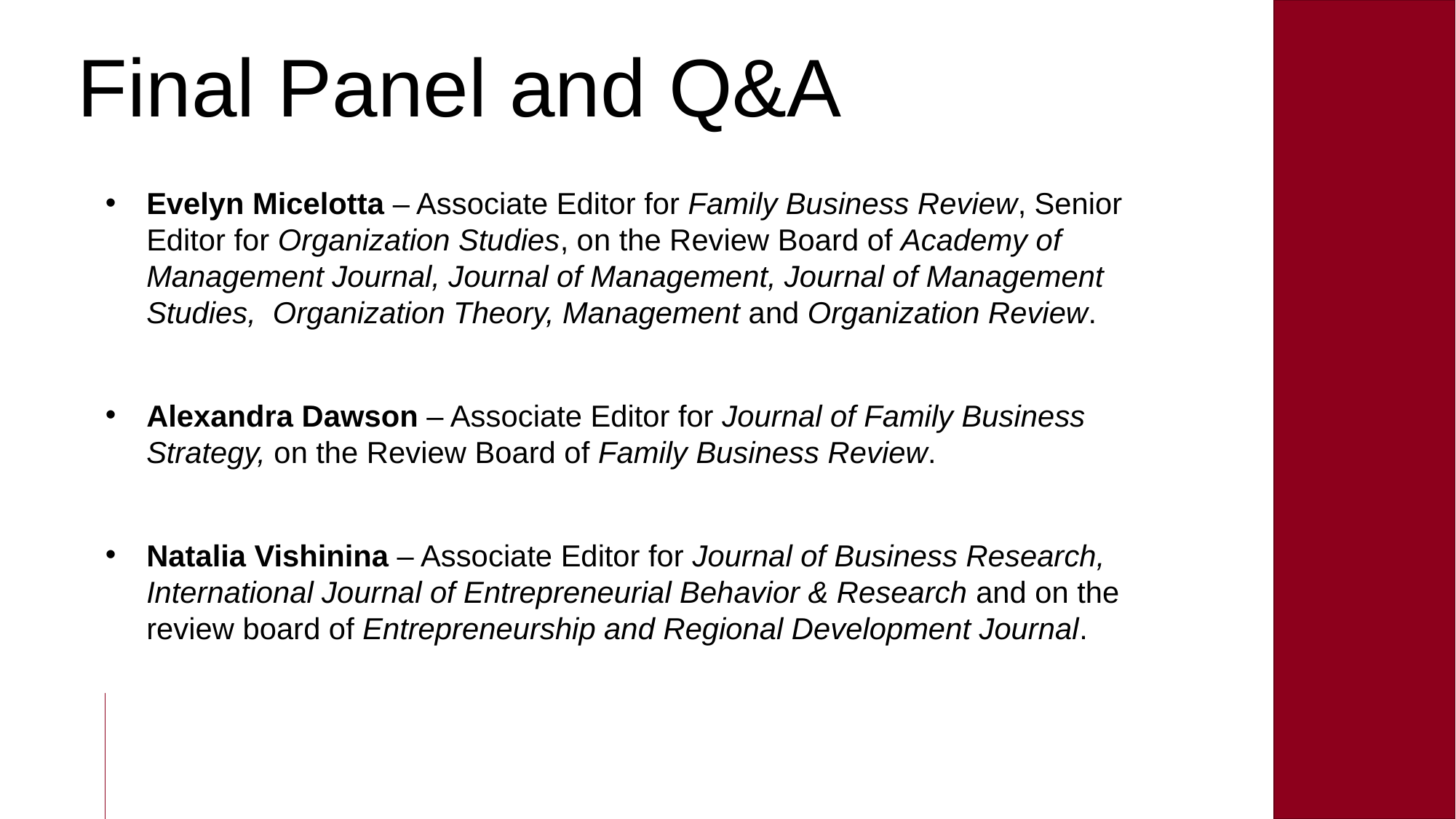

Final Panel and Q&A
Evelyn Micelotta – Associate Editor for Family Business Review, Senior Editor for Organization Studies, on the Review Board of Academy of Management Journal, Journal of Management, Journal of Management Studies,  Organization Theory, Management and Organization Review.

Alexandra Dawson – Associate Editor for Journal of Family Business Strategy, on the Review Board of Family Business Review.

Natalia Vishinina – Associate Editor for Journal of Business Research, International Journal of Entrepreneurial Behavior & Research and on the review board of Entrepreneurship and Regional Development Journal.